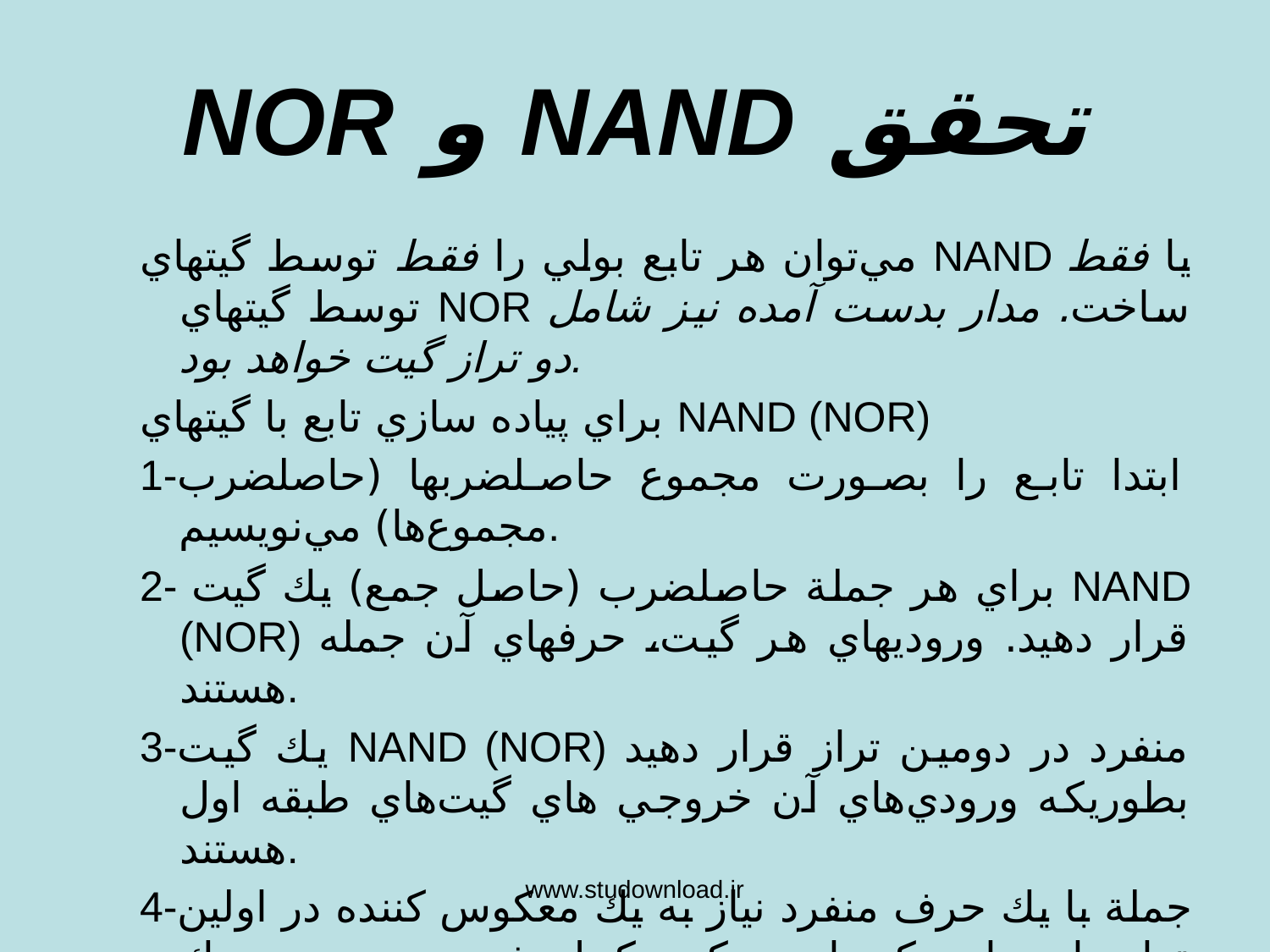

تحقق NAND و NOR
مي‌توان هر تابع بولي را فقط توسط گيتهاي NAND يا فقط توسط گيتهاي NOR ساخت. مدار بدست آمده نيز شامل دو تراز گيت خواهد بود.
براي پياده سازي تابع با گيتهاي NAND (NOR)
1-ابتدا تابع را بصورت مجموع حاصلضربها (حاصلضرب مجموع‌ها) مي‌نويسيم.
2- براي هر جملة حاصلضرب (حاصل جمع) يك گيت NAND (NOR) قرار دهيد. وروديهاي هر گيت، حرفهاي آن جمله هستند.
3-يك گيت NAND (NOR) منفرد در دومين تراز قرار دهيد بطوريكه ورودي‌هاي آن خروجي هاي گيت‌هاي طبقه اول هستند.
4-جملة با يك حرف منفرد نياز به يك معكوس كننده در اولين تراز دارد يا ممكن است كه مكمل شده و  بصورت يك ورودي براي گيت‌هاي دومين تراز بكار رود.
www.studownload.ir